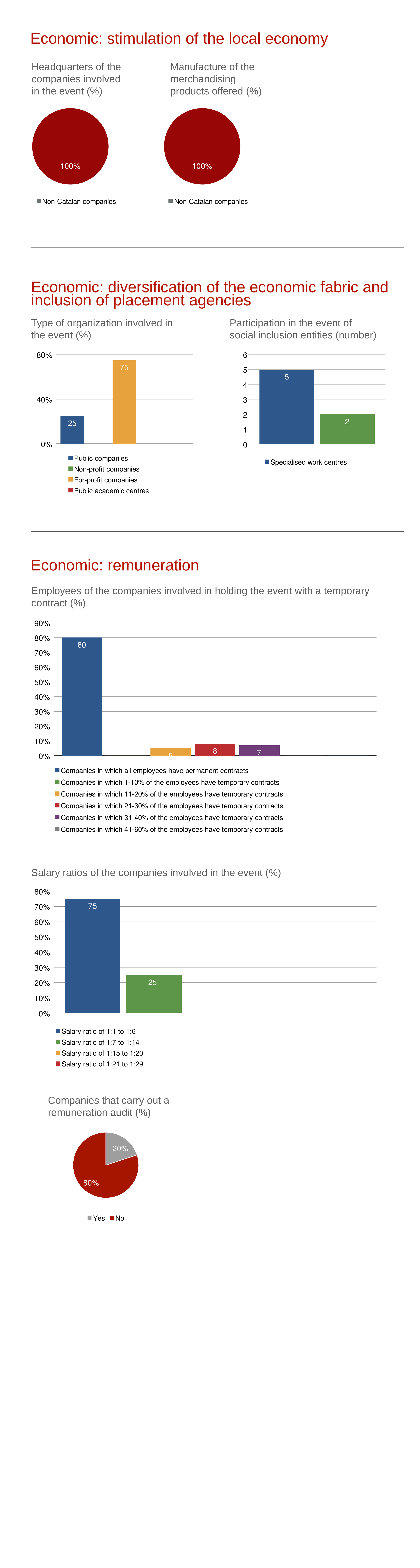

Economic: stimulation of the local economy
Headquarters of the companies involved in the event (%)
Manufacture of the merchandising products offered (%)

### Chart

| Category |  |
|---|---|
| Non-Catalan companies | 0.0 |
| Local Catalan companies | 100.0 |

### Chart

| Category |  |
|---|---|
| Non-Catalan companies | 0.0 |
| Local Catalan companies | 100.0 |
Economic: diversification of the economic fabric and inclusion of placement agencies
Type of organization involved in the event (%)
Participation in the event of social inclusion entities (number)

### Chart

| Category | Public companies | Non-profit companies | For-profit companies | Public academic centres | Private academic centres |
|---|---|---|---|---|---|

### Chart

| Category | Specialised work centres | Social insertion companies |
|---|---|---|
Economic: remuneration
Employees of the companies involved in holding the event with a temporary contract (%)

### Chart

| Category | Companies in which all employees have permanent contracts | Companies in which 1-10% of the employees have temporary contracts | Companies in which 11-20% of the employees have temporary contracts | Companies in which 21-30% of the employees have temporary contracts | Companies in which 31-40% of the employees have temporary contracts | Companies in which 41-60% of the employees have temporary contracts | Companies in which more than 60% of the employees have temporary contracts |
|---|---|---|---|---|---|---|---|
Salary ratios of the companies involved in the event (%)

### Chart

| Category | Salary ratio of 1:1 to 1:6 | Salary ratio of 1:7 to 1:14 | Salary ratio of 1:15 to 1:20 | Salary ratio of 1:21 to 1:29 | Salary ratio of 1:30 or more |
|---|---|---|---|---|---|
Companies that carry out a remuneration audit (%)

### Chart

| Category | Columna1 |
|---|---|
| Yes | 20.0 |
| No | 80.0 |